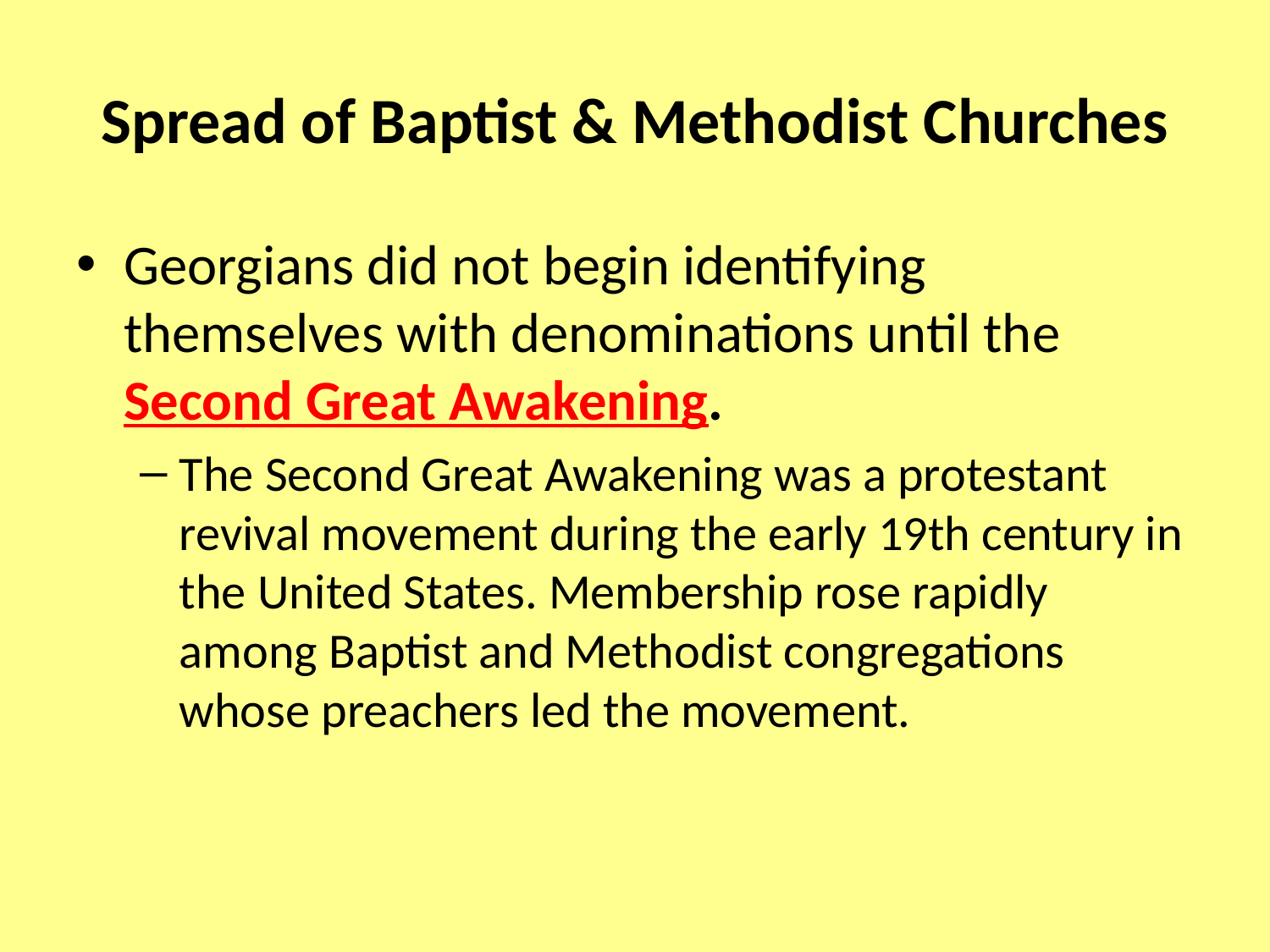

# Spread of Baptist & Methodist Churches
Georgians did not begin identifying themselves with denominations until the Second Great Awakening.
The Second Great Awakening was a protestant revival movement during the early 19th century in the United States. Membership rose rapidly among Baptist and Methodist congregations whose preachers led the movement.